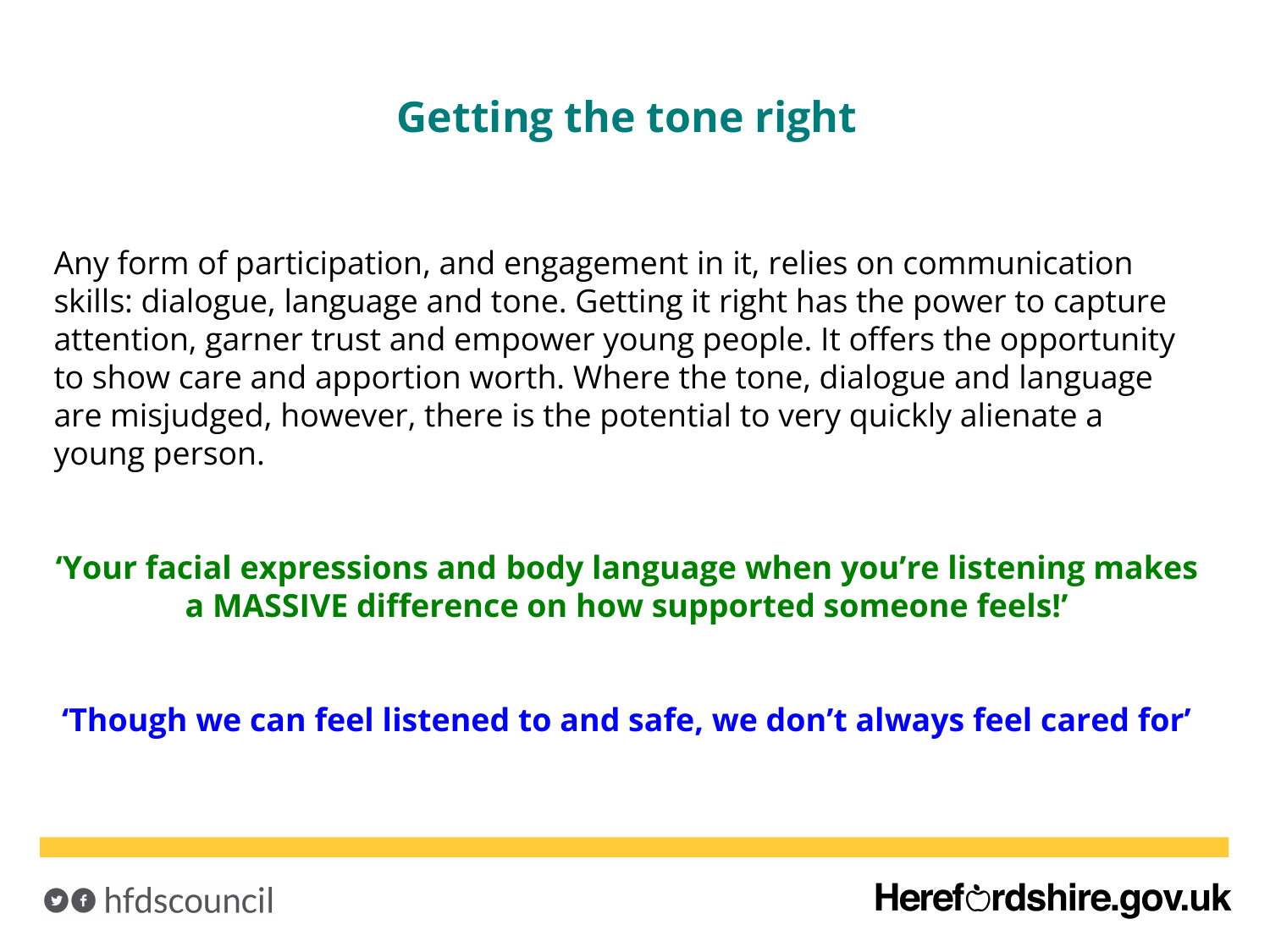

Getting the tone right

Any form of participation, and engagement in it, relies on communication skills: dialogue, language and tone. Getting it right has the power to capture attention, garner trust and empower young people. It offers the opportunity to show care and apportion worth. Where the tone, dialogue and language are misjudged, however, there is the potential to very quickly alienate a young person.

‘Your facial expressions and body language when you’re listening makes a MASSIVE difference on how supported someone feels!’

‘Though we can feel listened to and safe, we don’t always feel cared for’